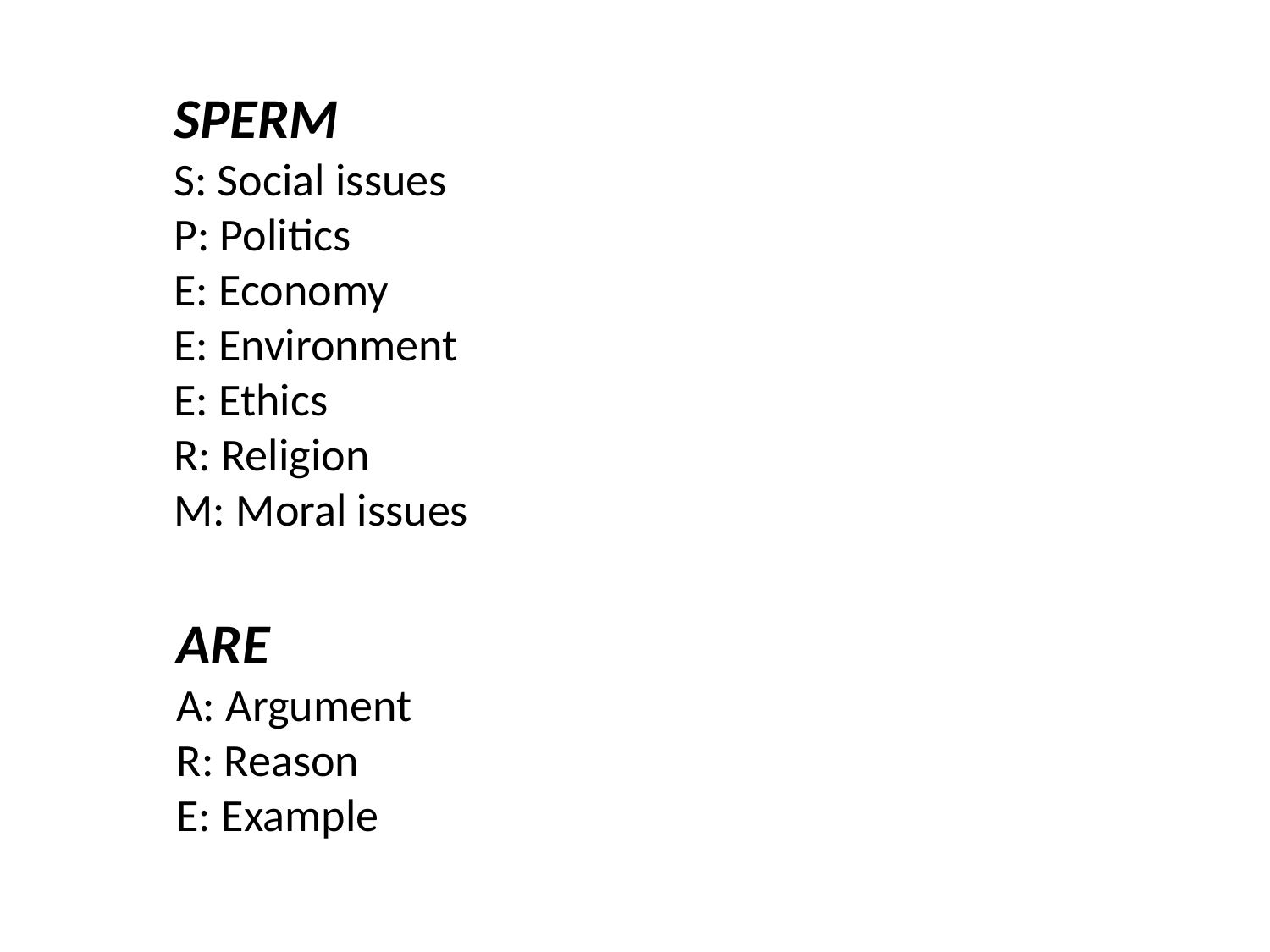

SPERM
S: Social issues
P: Politics
E: Economy
E: Environment
E: Ethics
R: Religion
M: Moral issues
ARE
A: Argument
R: Reason
E: Example